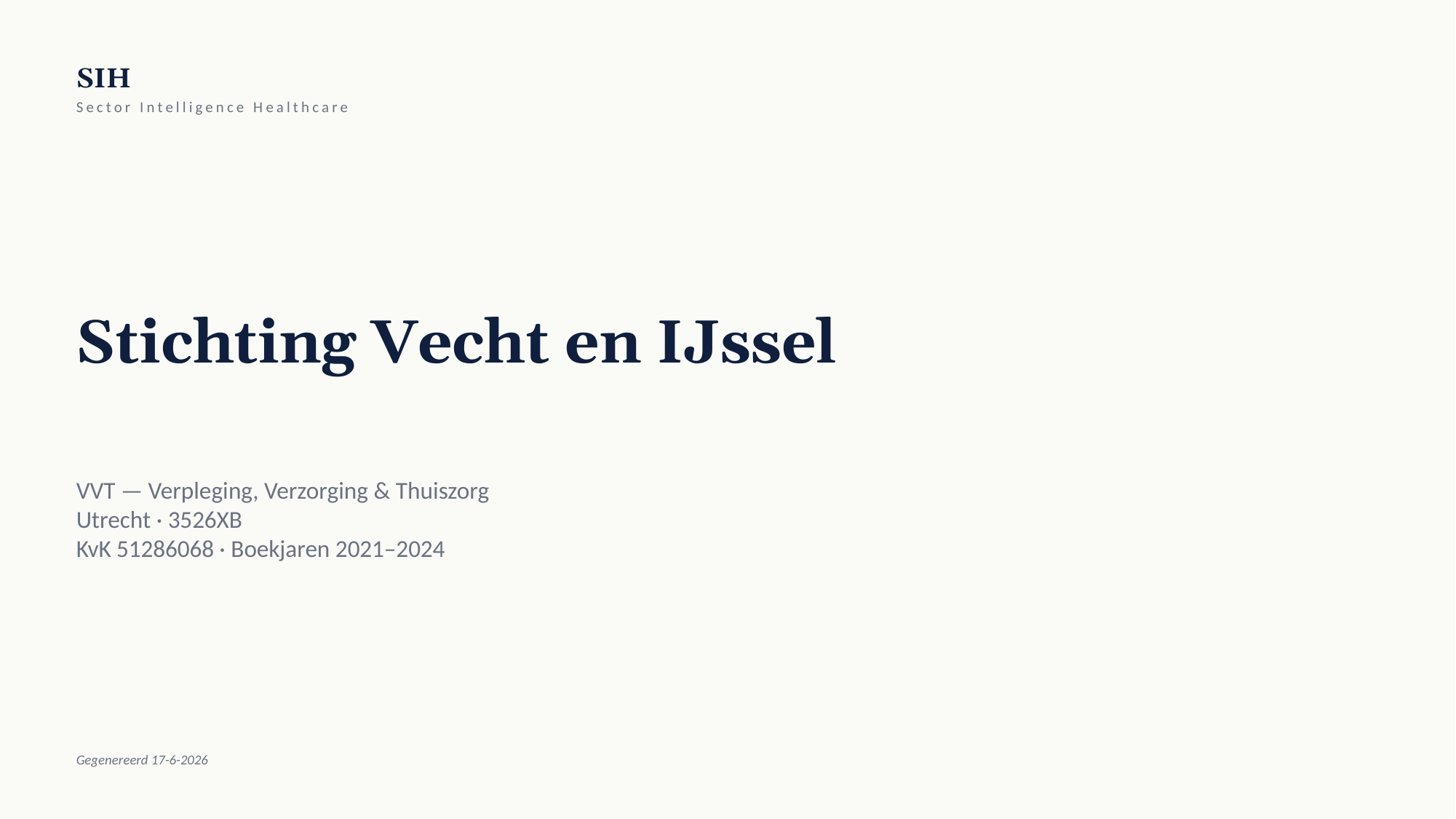

SIH
Sector Intelligence Healthcare
Stichting Vecht en IJssel
VVT — Verpleging, Verzorging & Thuiszorg
Utrecht · 3526XB
KvK 51286068 · Boekjaren 2021–2024
Gegenereerd 17-6-2026